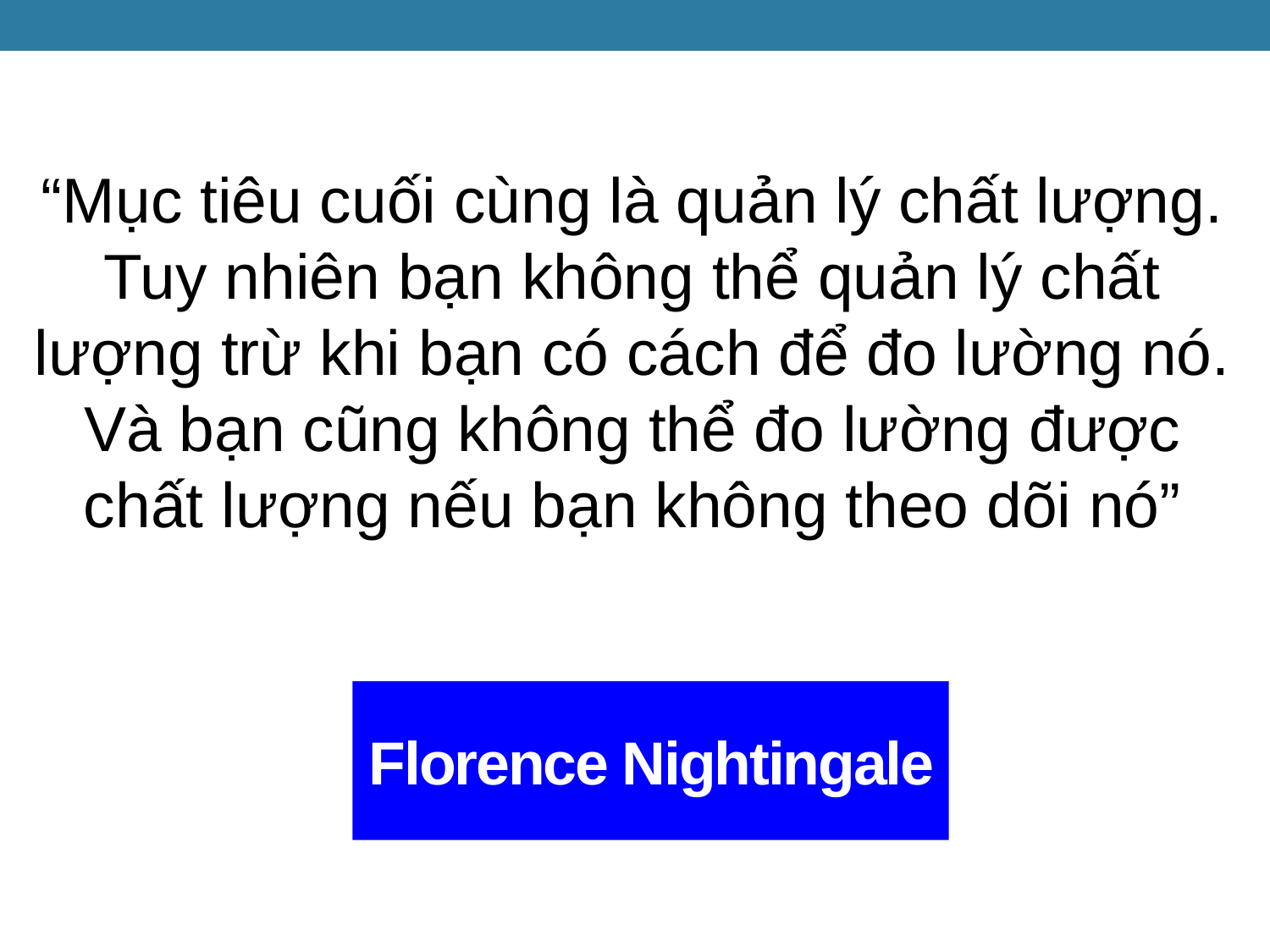

“Mục tiêu cuối cùng là quản lý chất lượng. Tuy nhiên bạn không thể quản lý chất lượng trừ khi bạn có cách để đo lường nó. Và bạn cũng không thể đo lường được chất lượng nếu bạn không theo dõi nó”
# Florence Nightingale